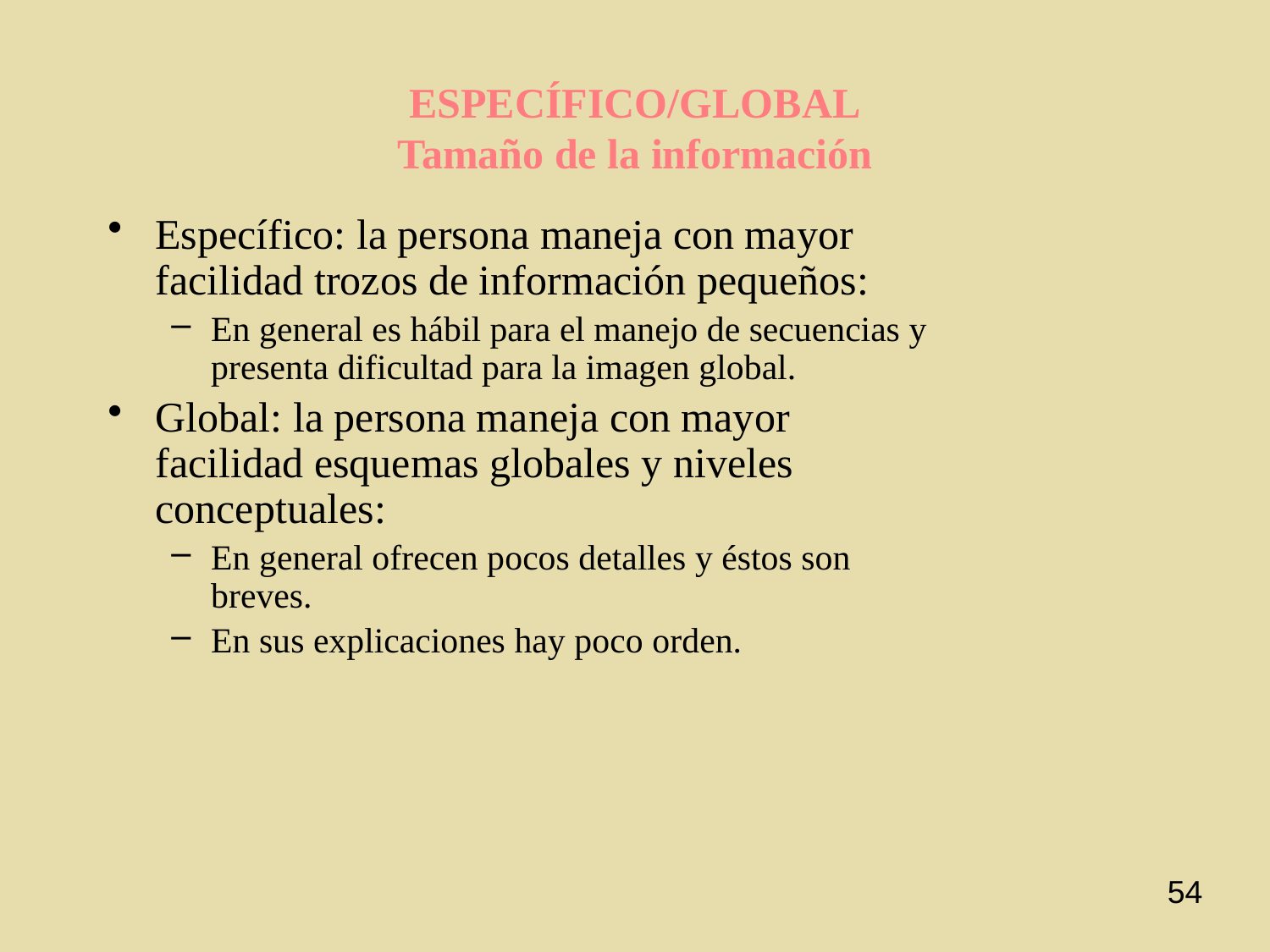

# ESPECÍFICO/GLOBAL Tamaño de la información
Específico: la persona maneja con mayor facilidad trozos de información pequeños:
En general es hábil para el manejo de secuencias y presenta dificultad para la imagen global.
Global: la persona maneja con mayor facilidad esquemas globales y niveles conceptuales:
En general ofrecen pocos detalles y éstos son breves.
En sus explicaciones hay poco orden.

54